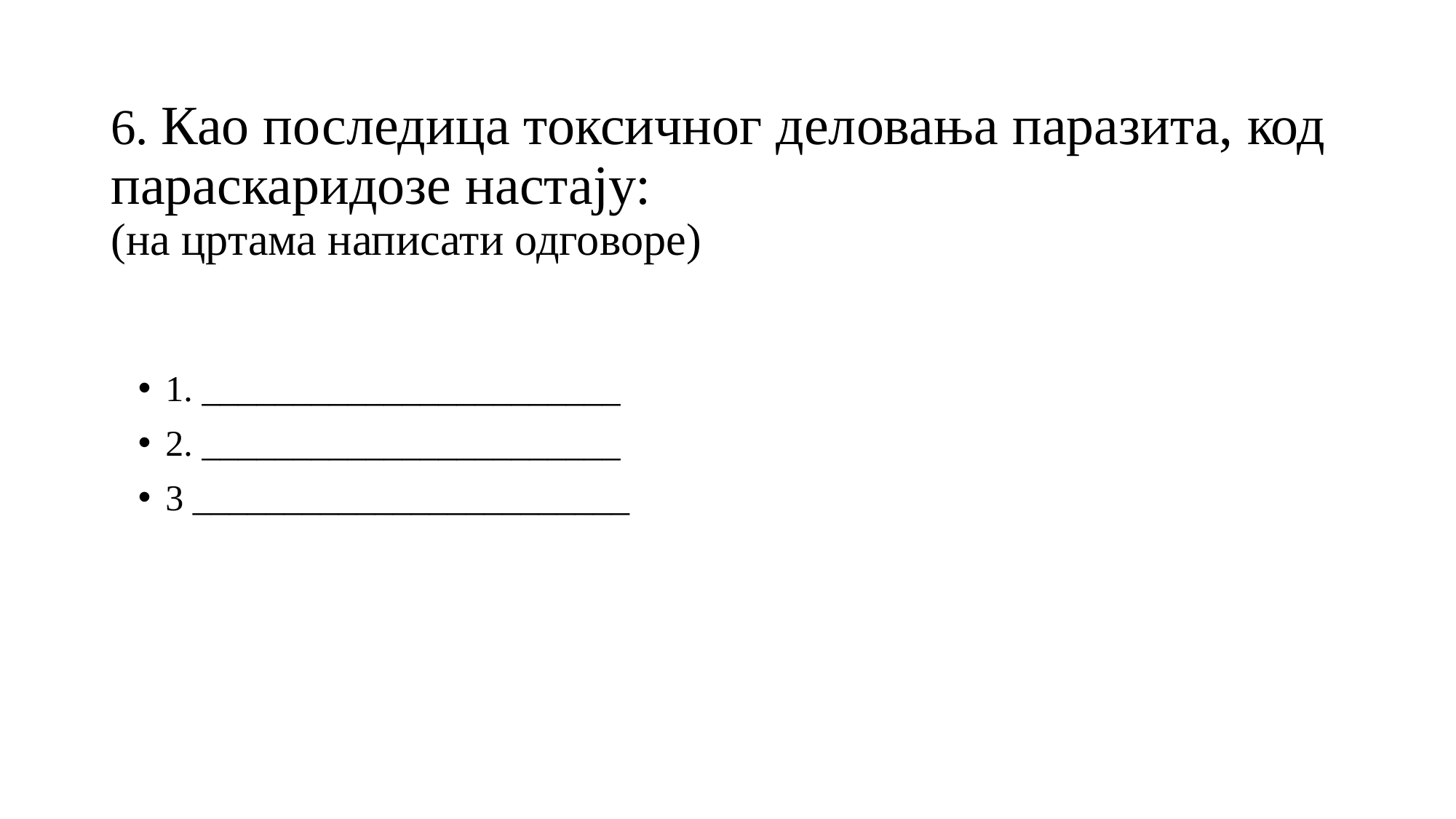

# 6. Као последица токсичног деловања паразита, код параскаридозе настају: (на цртама написати одговоре)
1. _______________________
2. _______________________
3 ________________________